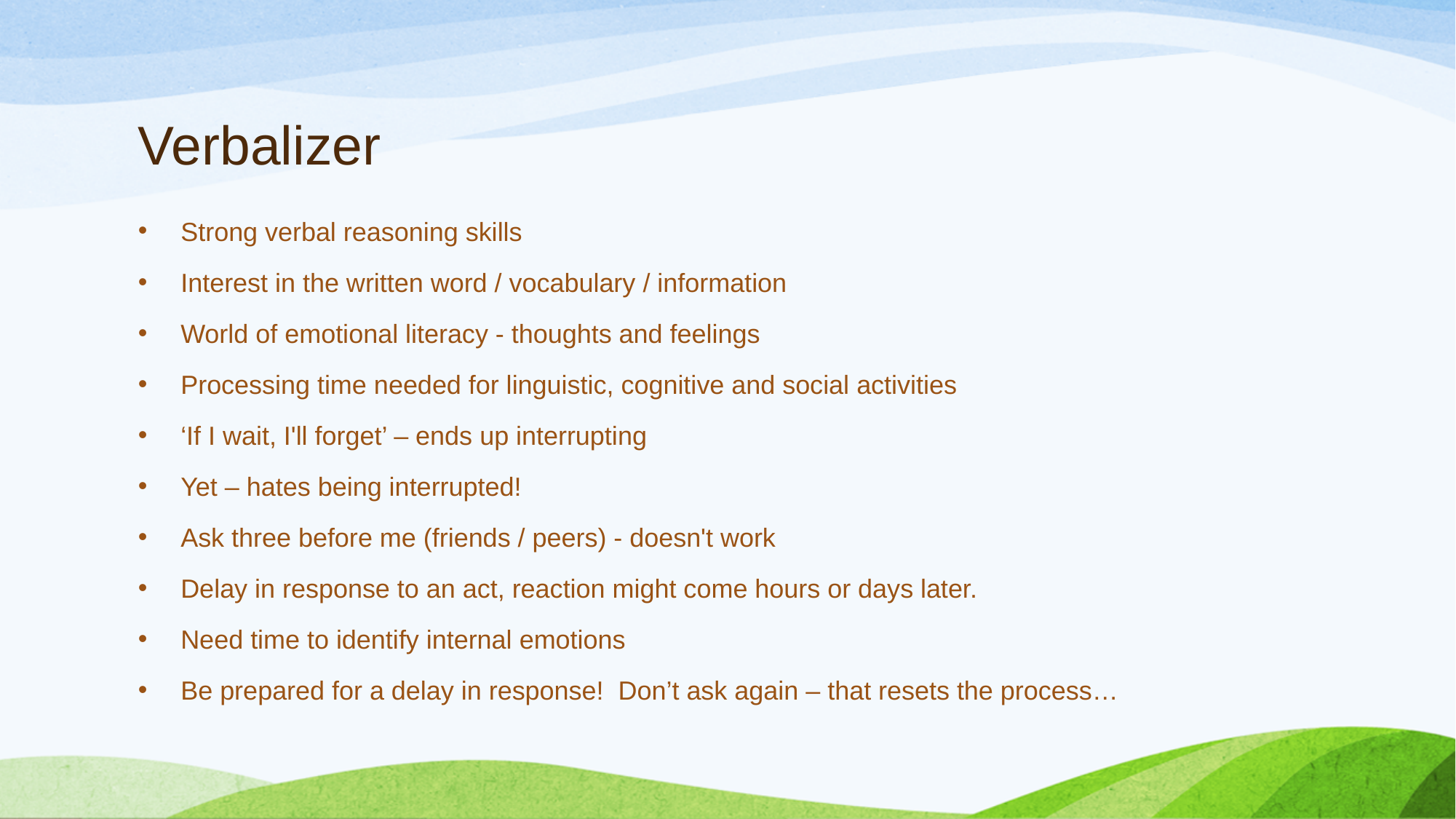

# Verbalizer
Strong verbal reasoning skills
Interest in the written word / vocabulary / information
World of emotional literacy - thoughts and feelings
Processing time needed for linguistic, cognitive and social activities
‘If I wait, I'll forget’ – ends up interrupting
Yet – hates being interrupted!
Ask three before me (friends / peers) - doesn't work
Delay in response to an act, reaction might come hours or days later.
Need time to identify internal emotions
Be prepared for a delay in response!  Don’t ask again – that resets the process…